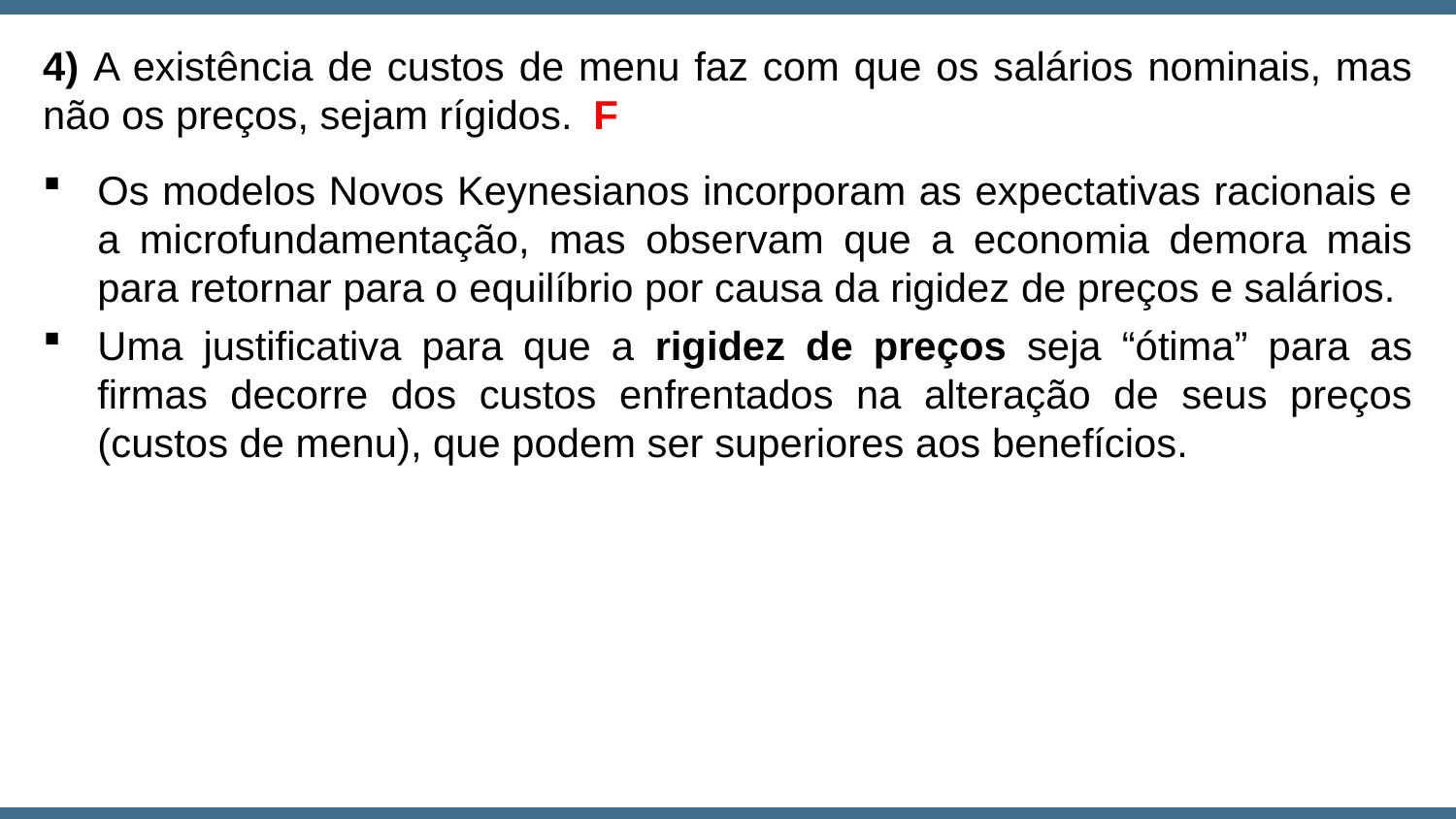

4) A existência de custos de menu faz com que os salários nominais, mas não os preços, sejam rígidos.
F
Os modelos Novos Keynesianos incorporam as expectativas racionais e a microfundamentação, mas observam que a economia demora mais para retornar para o equilíbrio por causa da rigidez de preços e salários.

Uma justificativa para que a rigidez de preços seja “ótima” para as firmas decorre dos custos enfrentados na alteração de seus preços (custos de menu), que podem ser superiores aos benefícios.